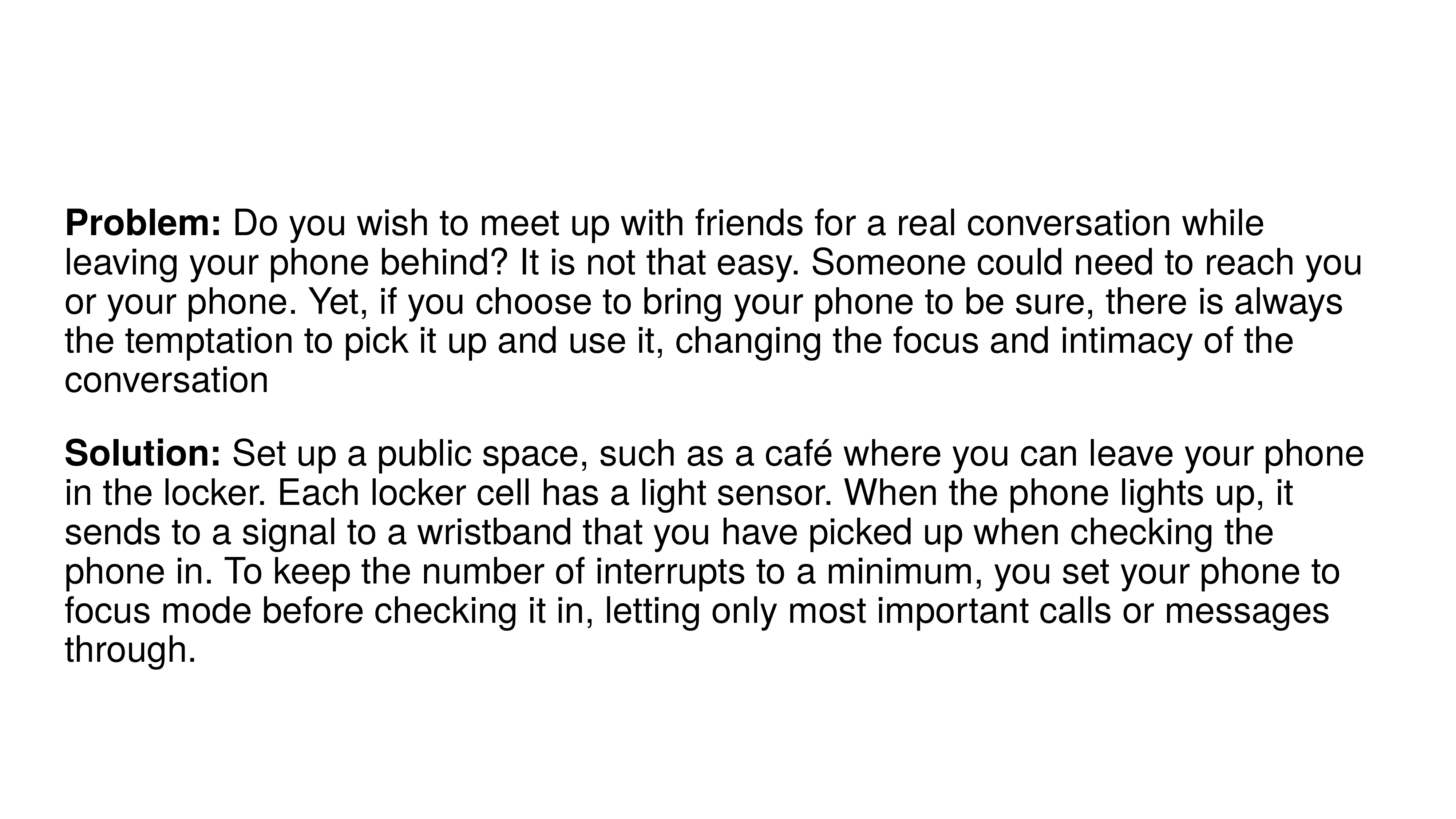

Problem: Do you wish to meet up with friends for a real conversation while leaving your phone behind? It is not that easy. Someone could need to reach you or your phone. Yet, if you choose to bring your phone to be sure, there is always the temptation to pick it up and use it, changing the focus and intimacy of the conversation
Solution: Set up a public space, such as a café where you can leave your phone in the locker. Each locker cell has a light sensor. When the phone lights up, it sends to a signal to a wristband that you have picked up when checking the phone in. To keep the number of interrupts to a minimum, you set your phone to focus mode before checking it in, letting only most important calls or messages through.